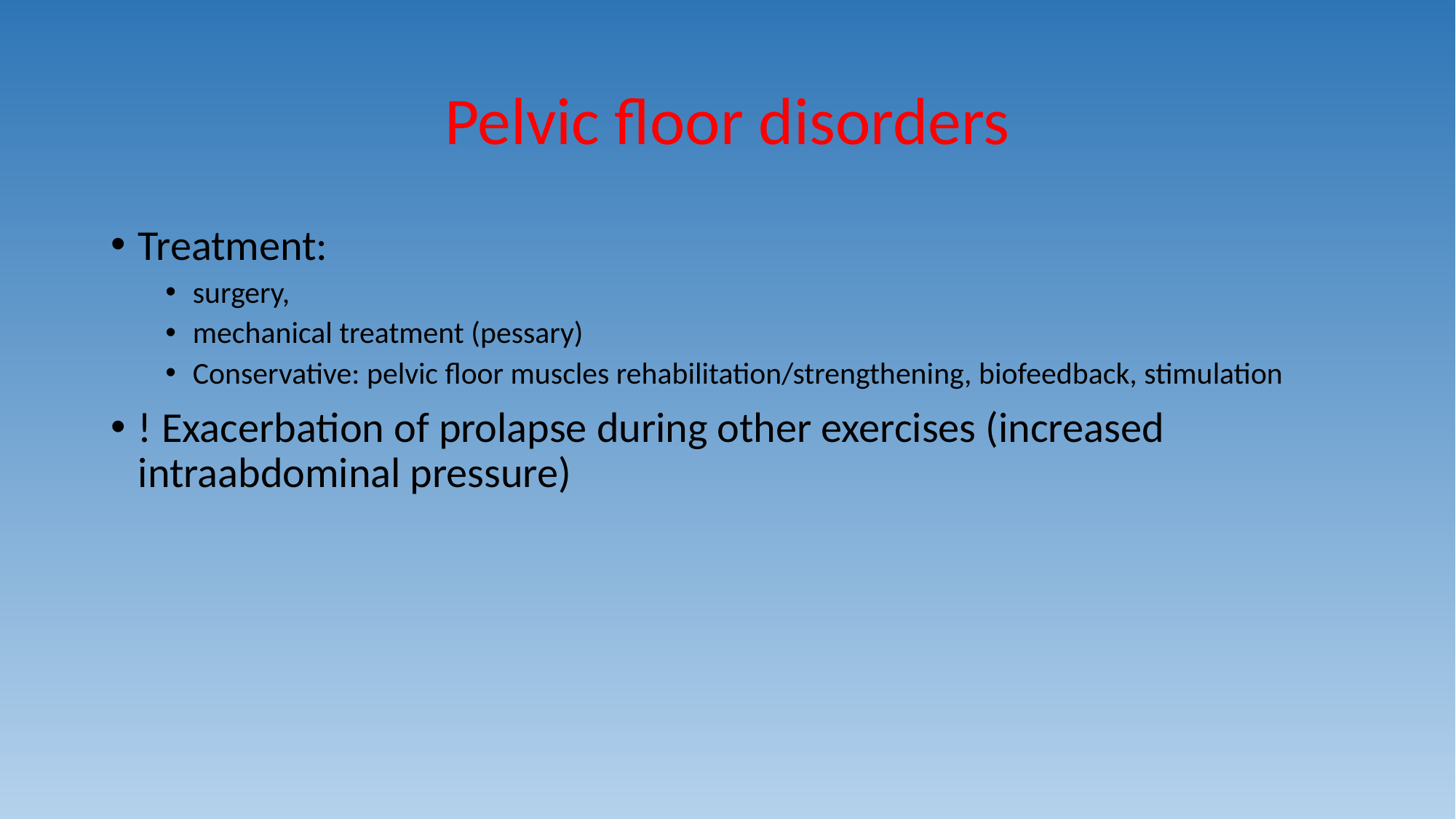

# Pelvic floor disorders
Treatment:
surgery,
mechanical treatment (pessary)
Conservative: pelvic floor muscles rehabilitation/strengthening, biofeedback, stimulation
! Exacerbation of prolapse during other exercises (increased intraabdominal pressure)